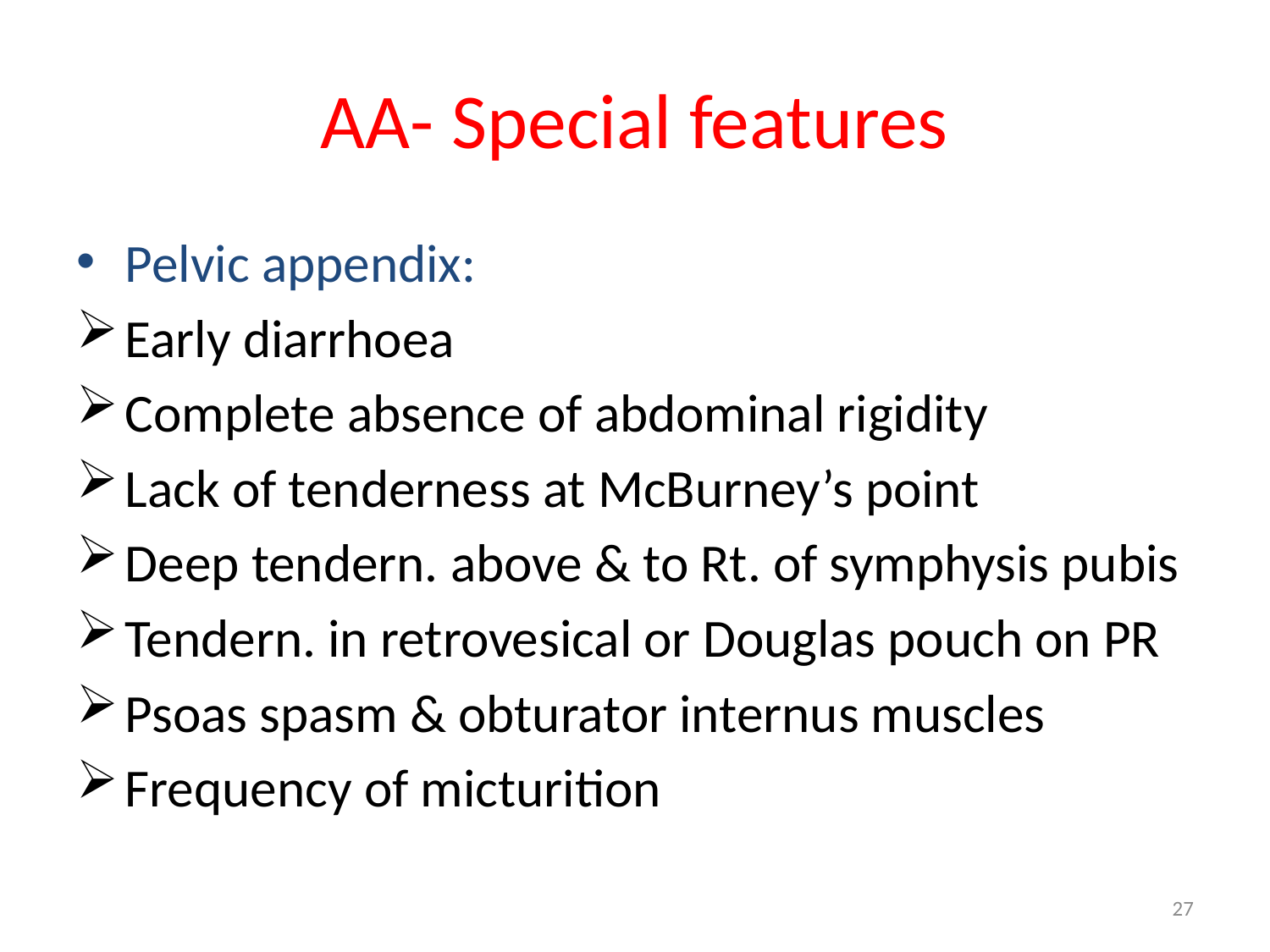

# AA- Special features
Pelvic appendix:
Early diarrhoea
Complete absence of abdominal rigidity
Lack of tenderness at McBurney’s point
Deep tendern. above & to Rt. of symphysis pubis
Tendern. in retrovesical or Douglas pouch on PR
Psoas spasm & obturator internus muscles
Frequency of micturition
27